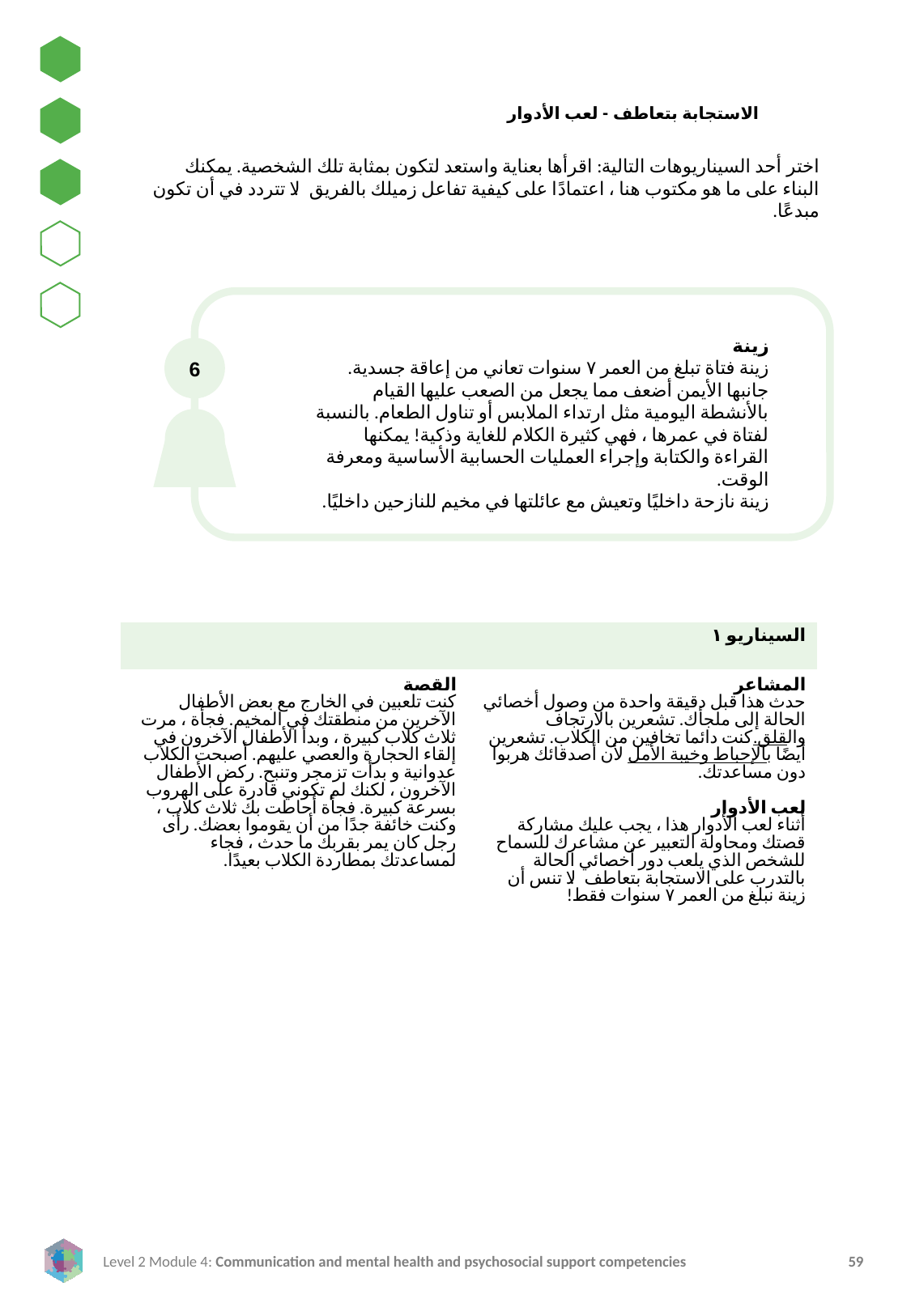

الاستجابة بتعاطف - لعب الأدوار

اختر أحد السيناريوهات التالية: اقرأها بعناية واستعد لتكون بمثابة تلك الشخصية. يمكنك البناء على ما هو مكتوب هنا ، اعتمادًا على كيفية تفاعل زميلك بالفريق. لا تتردد في أن تكون مبدعًا.

زينة
زينة فتاة تبلغ من العمر ٧ سنوات تعاني من إعاقة جسدية. جانبها الأيمن أضعف مما يجعل من الصعب عليها القيام بالأنشطة اليومية مثل ارتداء الملابس أو تناول الطعام. بالنسبة لفتاة في عمرها ، فهي كثيرة الكلام للغاية وذكية! يمكنها القراءة والكتابة وإجراء العمليات الحسابية الأساسية ومعرفة الوقت.
زينة نازحة داخليًا وتعيش مع عائلتها في مخيم للنازحين داخليًا.
6

| السيناريو ١ |  |
| --- | --- |
| القصة كنت تلعبين في الخارج مع بعض الأطفال الآخرين من منطقتك في المخيم. فجأة ، مرت ثلاث كلاب كبيرة ، وبدأ الأطفال الآخرون في إلقاء الحجارة والعصي عليهم. أصبحت الكلاب عدوانية و بدأت تزمجر وتنبح. ركض الأطفال الآخرون ، لكنك لم تكوني قادرة على الهروب بسرعة كبيرة. فجأة أحاطت بك ثلاث كلاب ، وكنت خائفة جدًا من أن يقوموا بعضك. رأى رجل كان يمر بقربك ما حدث ، فجاء لمساعدتك بمطاردة الكلاب بعيدًا. | المشاعر حدث هذا قبل دقيقة واحدة من وصول أخصائي الحالة إلى ملجأك. تشعرين بالارتجاف والقلق.كنت دائما تخافين من الكلاب. تشعرين أيضًا بالإحباط وخيبة الأمل لأن أصدقائك هربوا دون مساعدتك.   لعب الأدوار أثناء لعب الأدوار هذا ، يجب عليك مشاركة قصتك ومحاولة التعبير عن مشاعرك للسماح للشخص الذي يلعب دور أخصائي الحالة بالتدرب على الاستجابة بتعاطف. لا تنس أن زينة نبلغ من العمر ٧ سنوات فقط! |